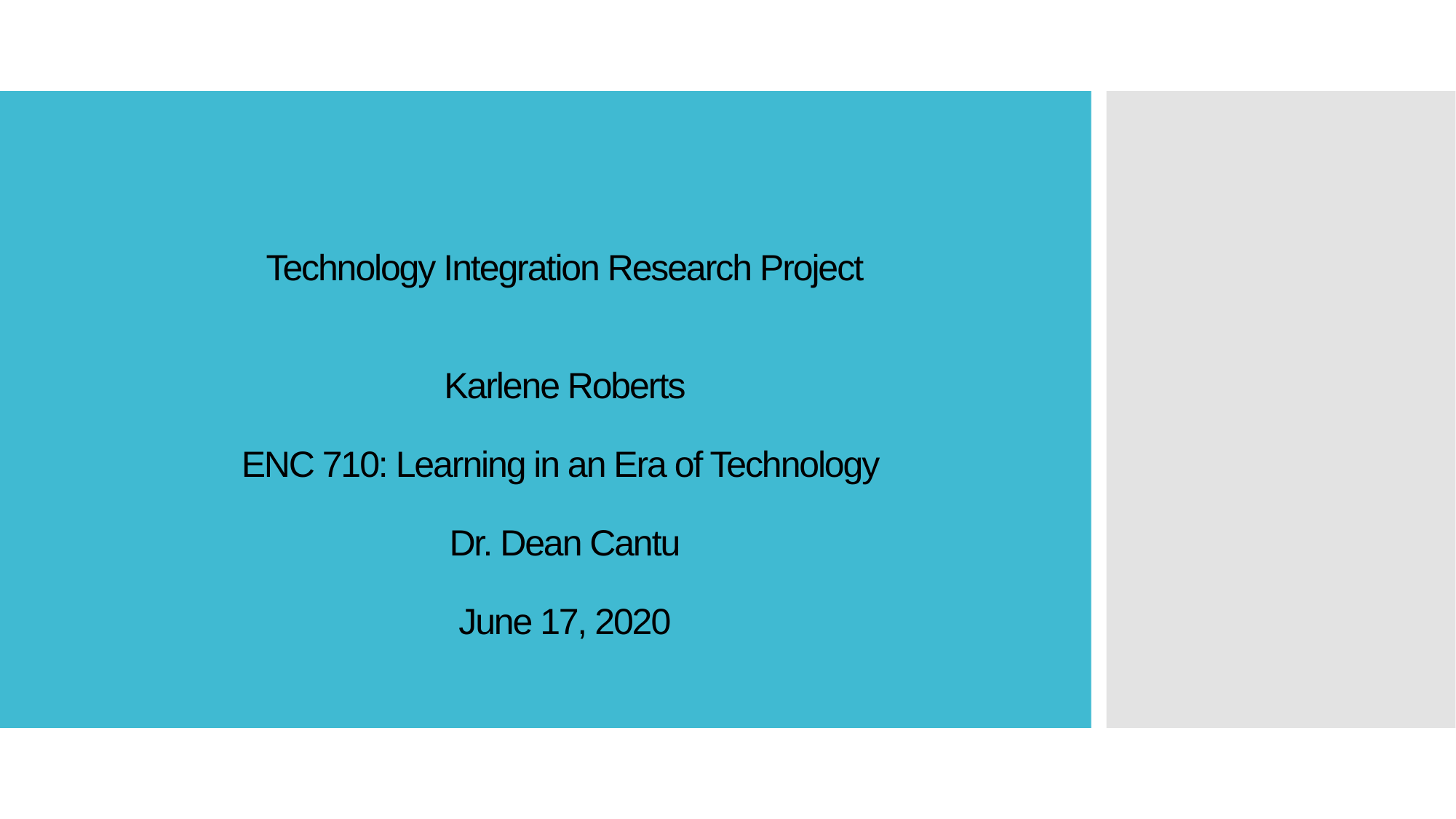

# Technology Integration Research Project Karlene Roberts ENC 710: Learning in an Era of Technology Dr. Dean Cantu June 17, 2020